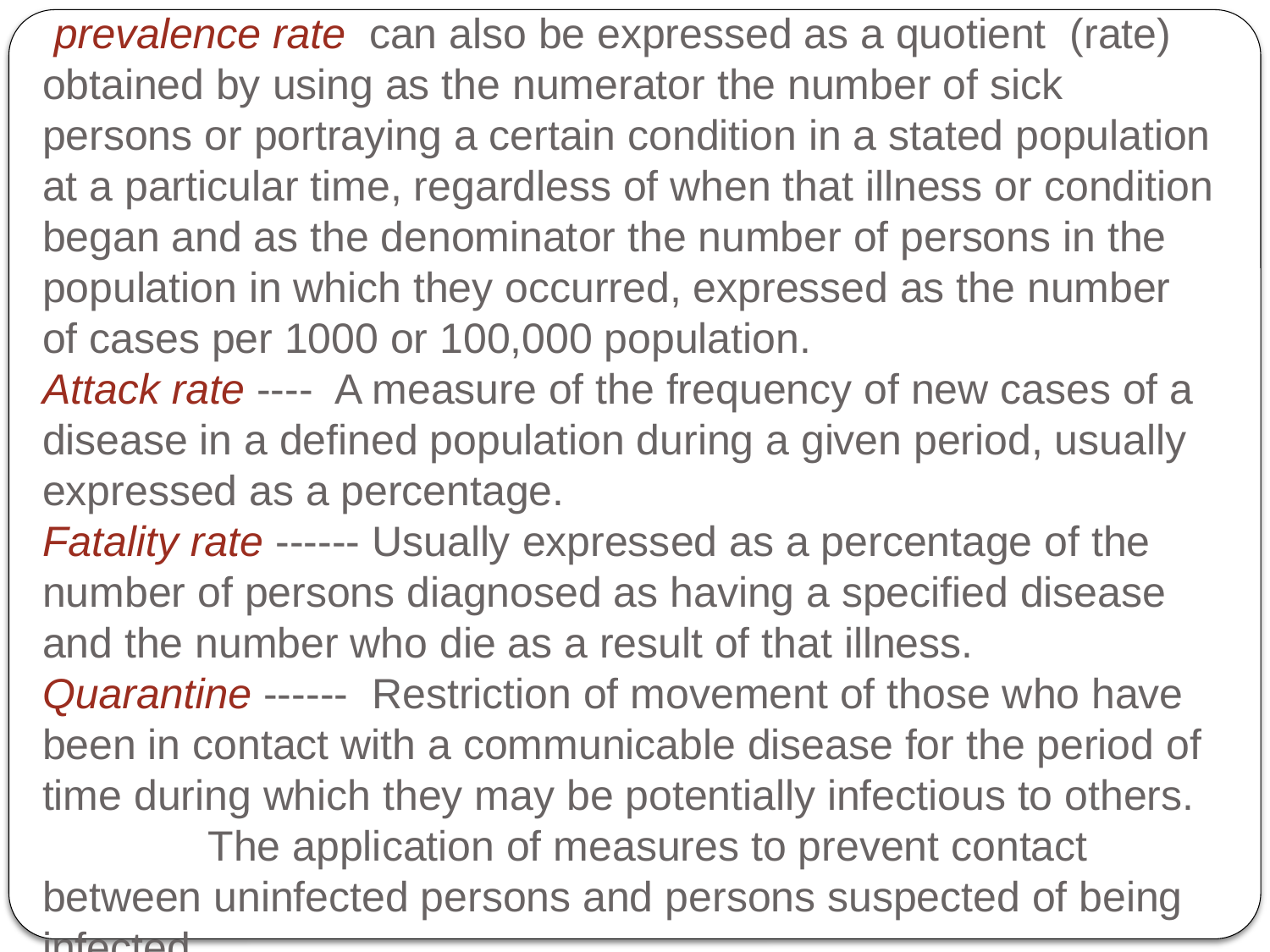

prevalence rate  can also be expressed as a quotient  (rate) obtained by using as the numerator the number of sick persons or portraying a certain condition in a stated population at a particular time, regardless of when that illness or condition began and as the denominator the number of persons in the population in which they occurred, expressed as the number of cases per 1000 or 100,000 population.
Attack rate ----  A measure of the frequency of new cases of a disease in a defined population during a given period, usually expressed as a percentage.
Fatality rate ------ Usually expressed as a percentage of the number of persons diagnosed as having a specified disease and the number who die as a result of that illness.
Quarantine ------  Restriction of movement of those who have been in contact with a communicable disease for the period of time during which they may be potentially infectious to others.
              The application of measures to prevent contact between uninfected persons and persons suspected of being infected.